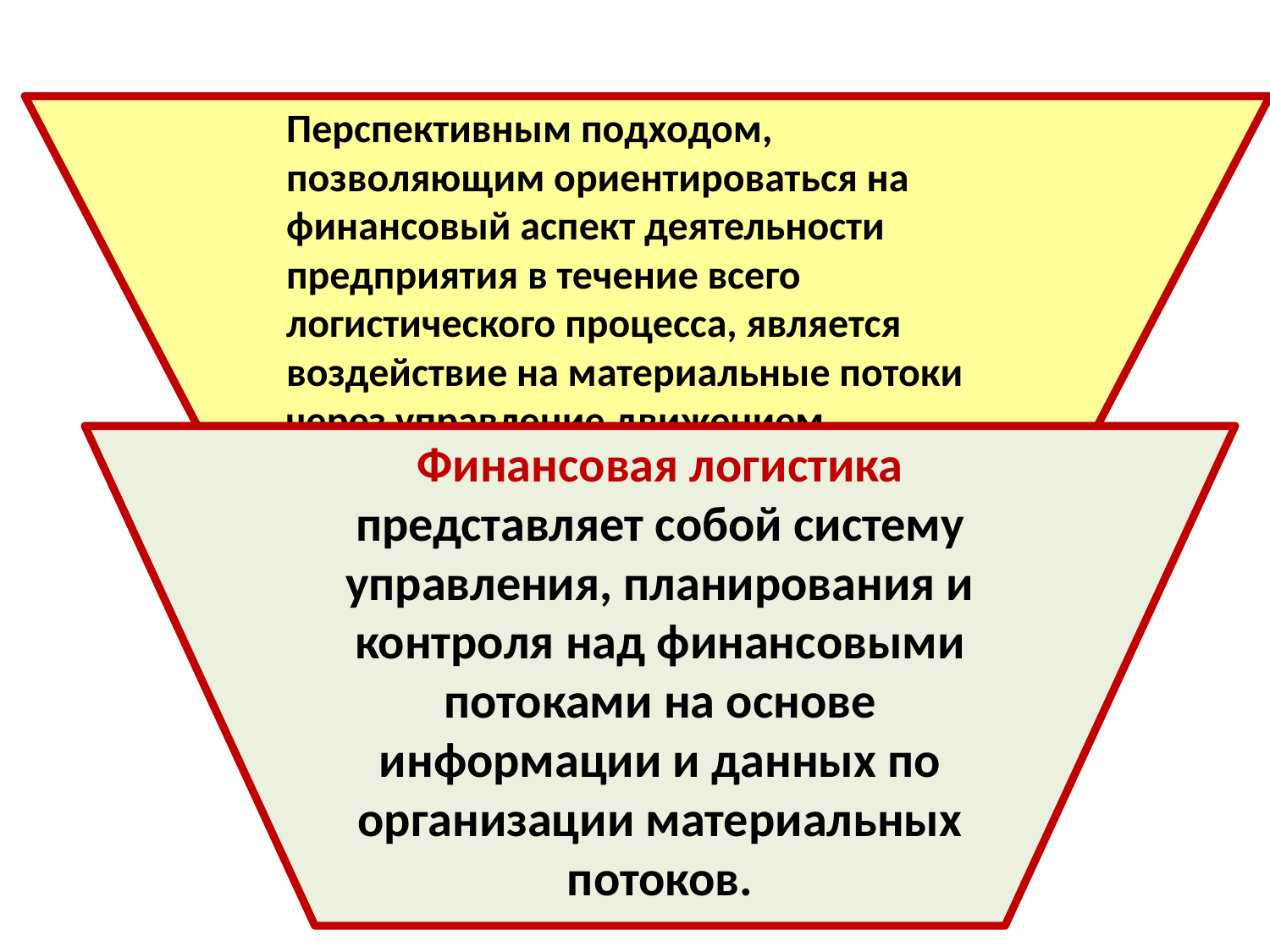

#

Перспективным подходом, позволяющим ориентироваться на финансовый аспект деятельности предприятия в течение всего логистического процесса, является воздействие на материальные потоки через управление движением денежных средств в логистических системах.
Финансовая логистика представляет собой систему управления, планирования и контроля над финансовыми потоками на основе информации и данных по организации материальных потоков.